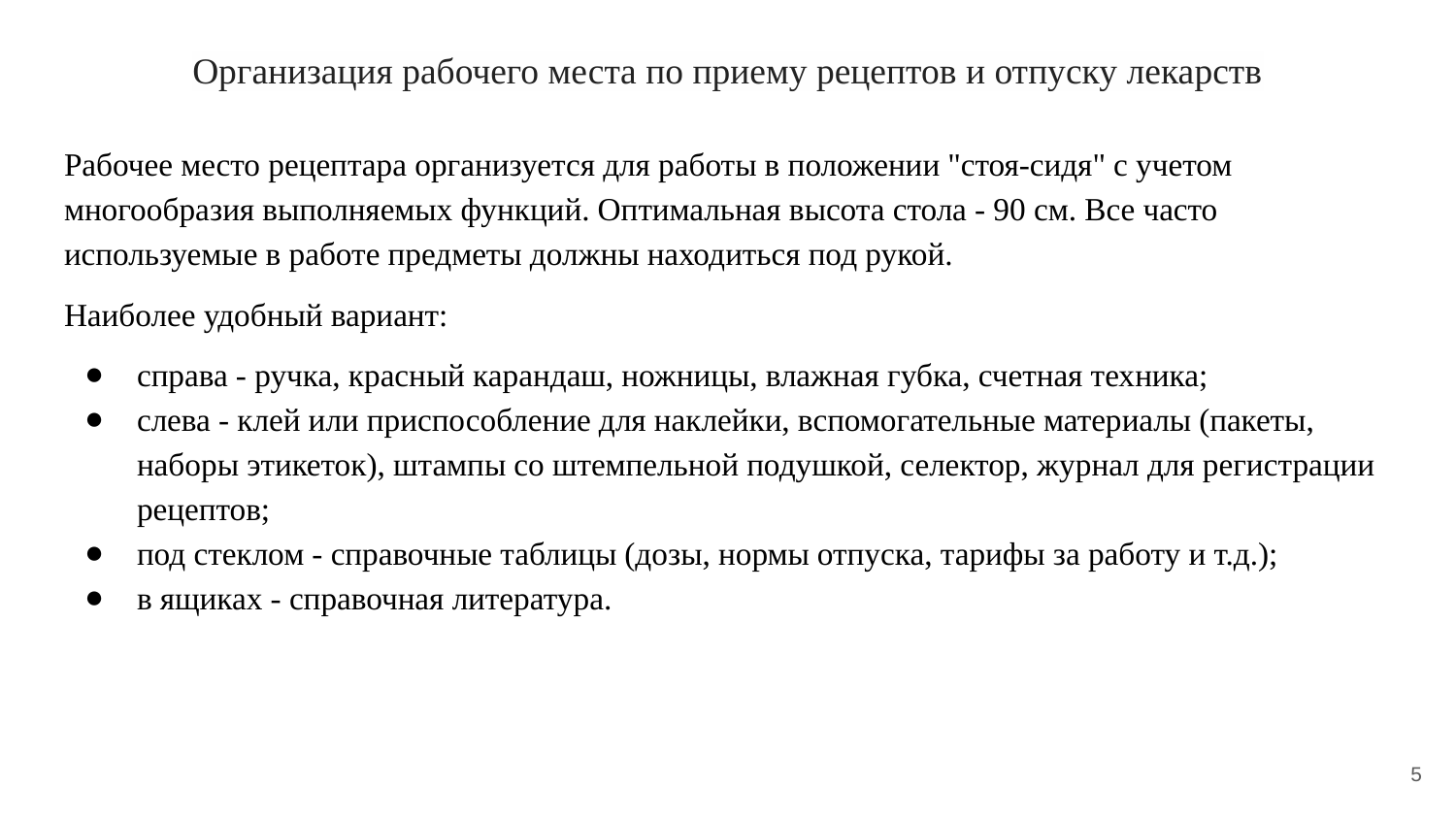

# Организация рабочего места по приему рецептов и отпуску лекарств

Рабочее место рецептара организуется для работы в положении "стоя-сидя" с учетом многообразия выполняемых функций. Оптимальная высота стола - 90 см. Все часто используемые в работе предметы должны находиться под рукой.
Наиболее удобный вариант:
справа - ручка, красный карандаш, ножницы, влажная губка, счетная техника;
слева - клей или приспособление для наклейки, вспомогательные материалы (пакеты, наборы этикеток), штампы со штемпельной подушкой, селектор, журнал для регистрации рецептов;
под стеклом - справочные таблицы (дозы, нормы отпуска, тарифы за работу и т.д.);
в ящиках - справочная литература.

5